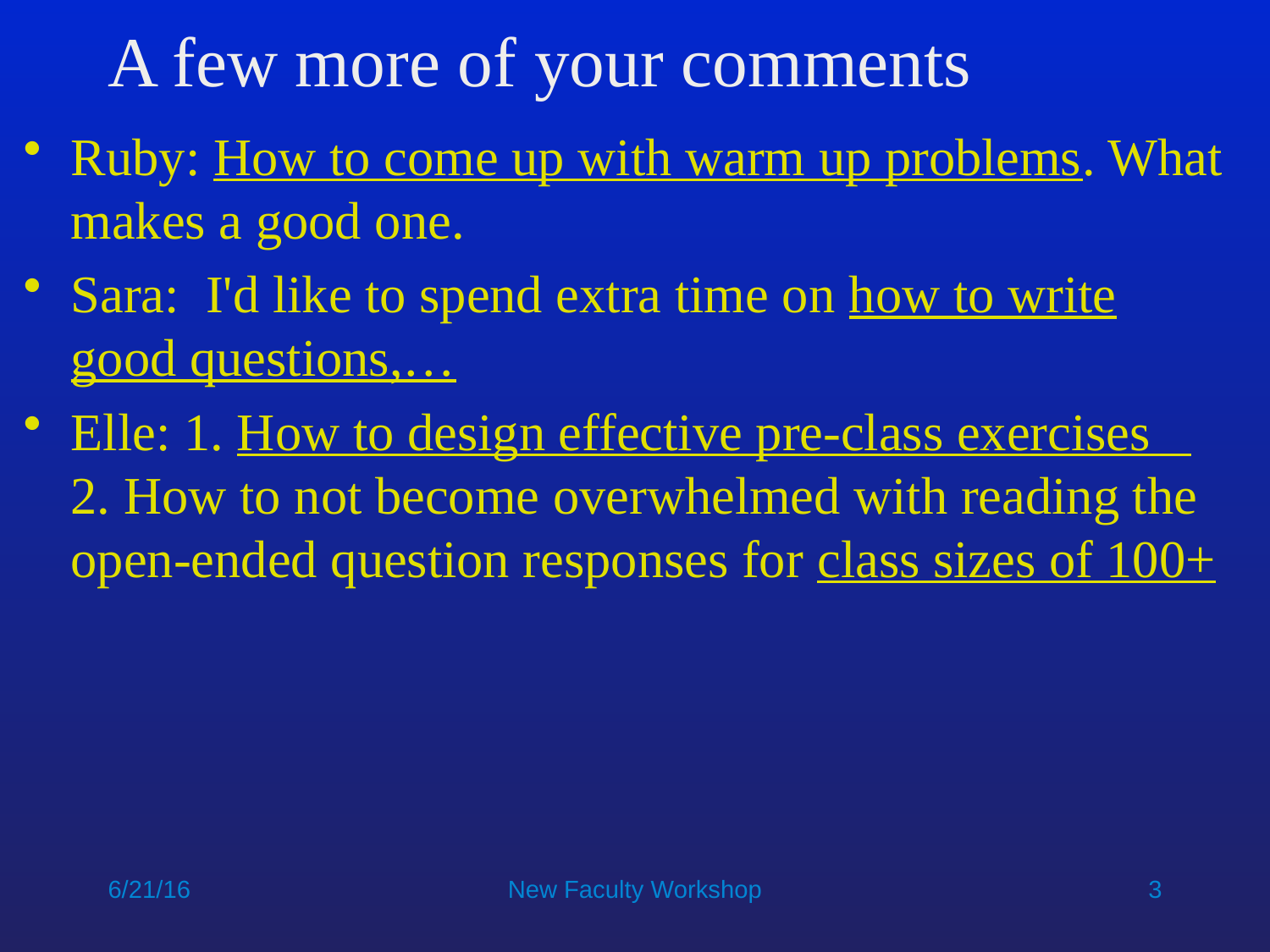

# A few more of your comments
Ruby: How to come up with warm up problems. What makes a good one.
Sara:  I'd like to spend extra time on how to write good questions,…
Elle: 1. How to design effective pre-class exercises    2. How to not become overwhelmed with reading the open-ended question responses for class sizes of 100+
6/21/16
New Faculty Workshop